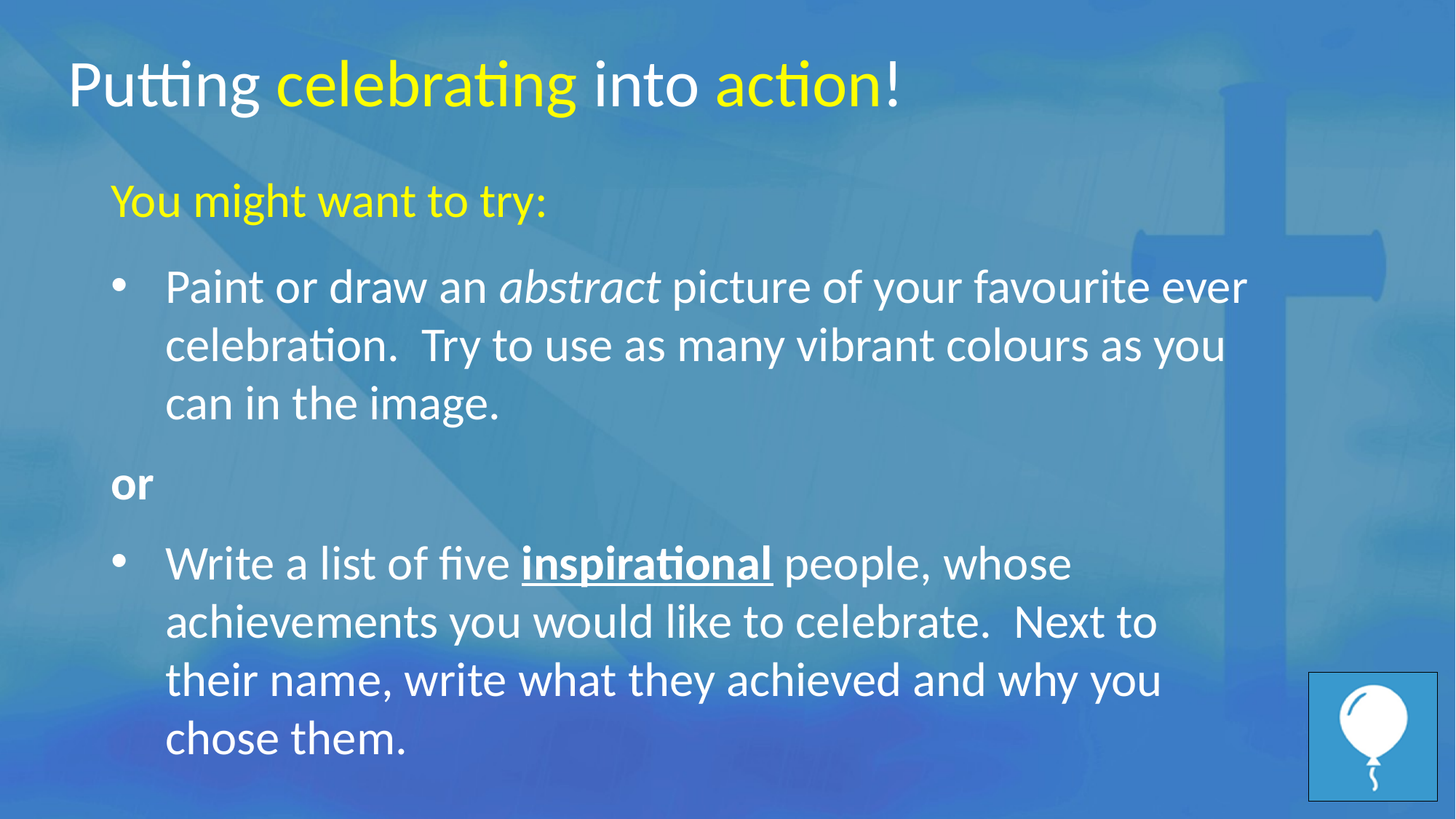

Putting celebrating into action!
You might want to try:
Paint or draw an abstract picture of your favourite ever celebration.  Try to use as many vibrant colours as you can in the image.

or

Write a list of five inspirational people, whose achievements you would like to celebrate.  Next to their name, write what they achieved and why you chose them.